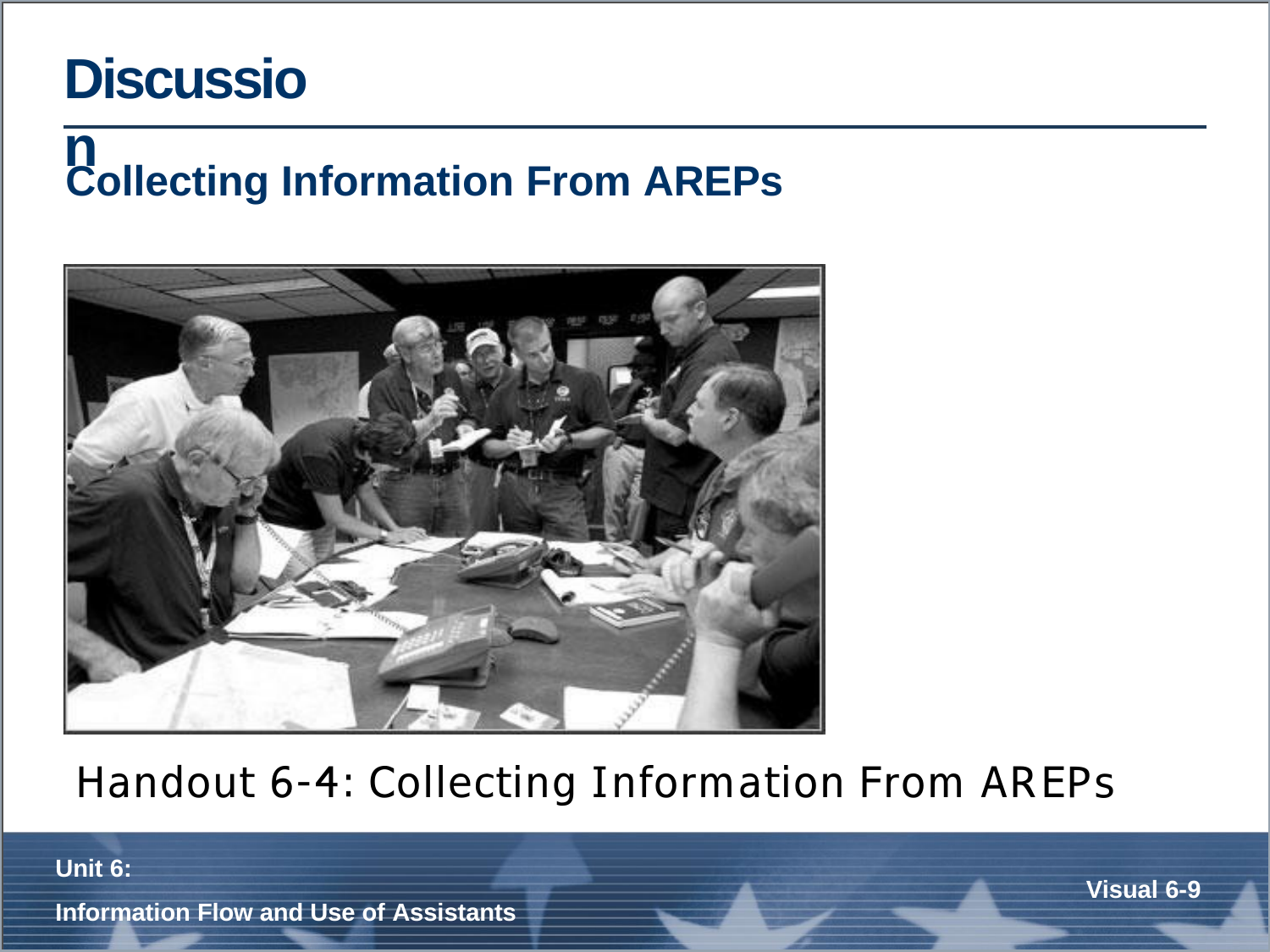

# Discussion

Collecting Information From AREPs

Handout 6-4: Collecting Information From AREPs

Unit 6:
Information Flow and Use of Assistants
Visual 6-9